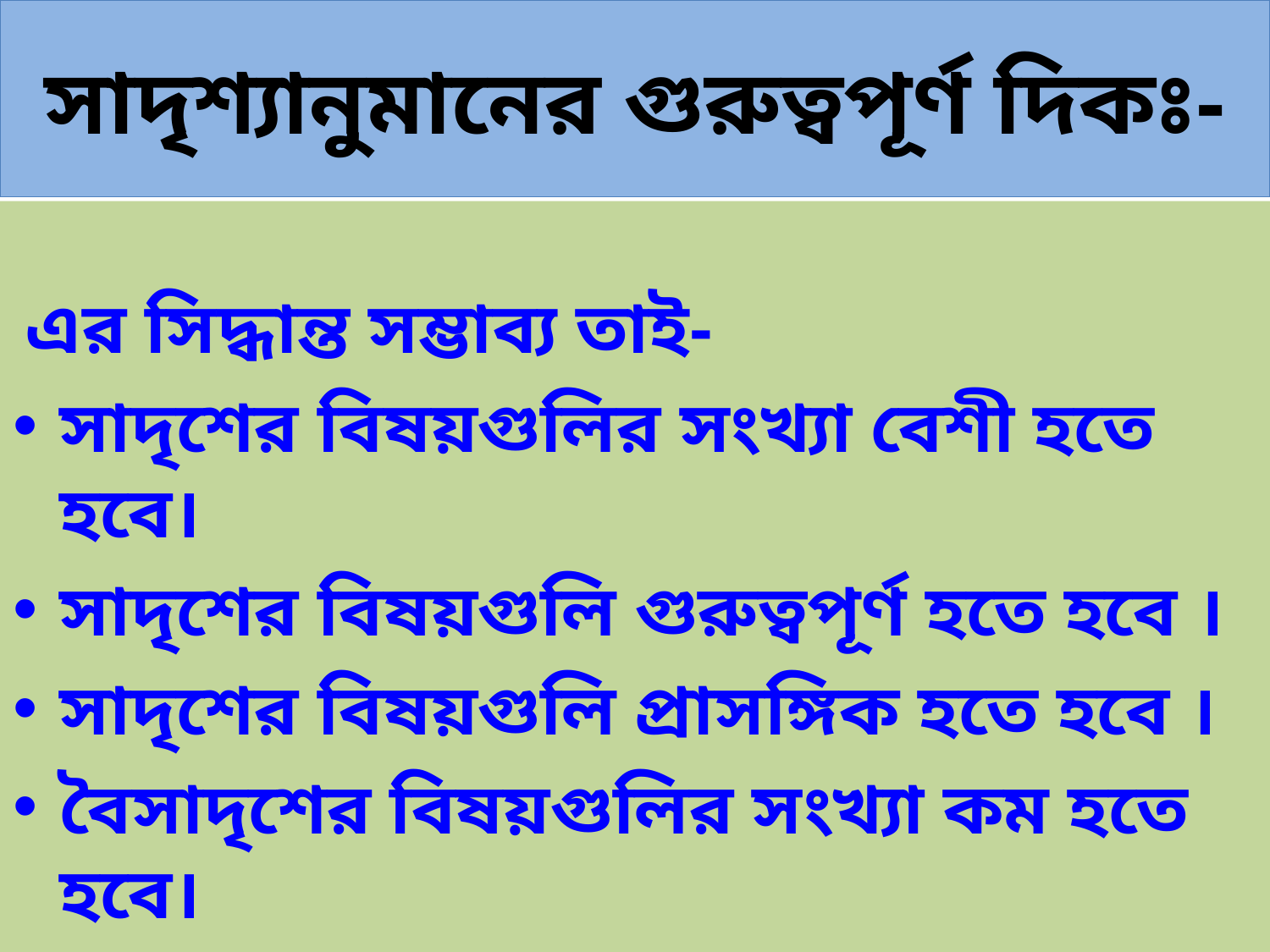

# সাদৃশ্যানুমানের গুরুত্বপূর্ণ দিকঃ-

 এর সিদ্ধান্ত সম্ভাব্য তাই-
সাদৃশের বিষয়গুলির সংখ্যা বেশী হতে হবে।
সাদৃশের বিষয়গুলি গুরুত্বপূর্ণ হতে হবে ।
সাদৃশের বিষয়গুলি প্রাসঙ্গিক হতে হবে ।
বৈসাদৃশের বিষয়গুলির সংখ্যা কম হতে হবে।